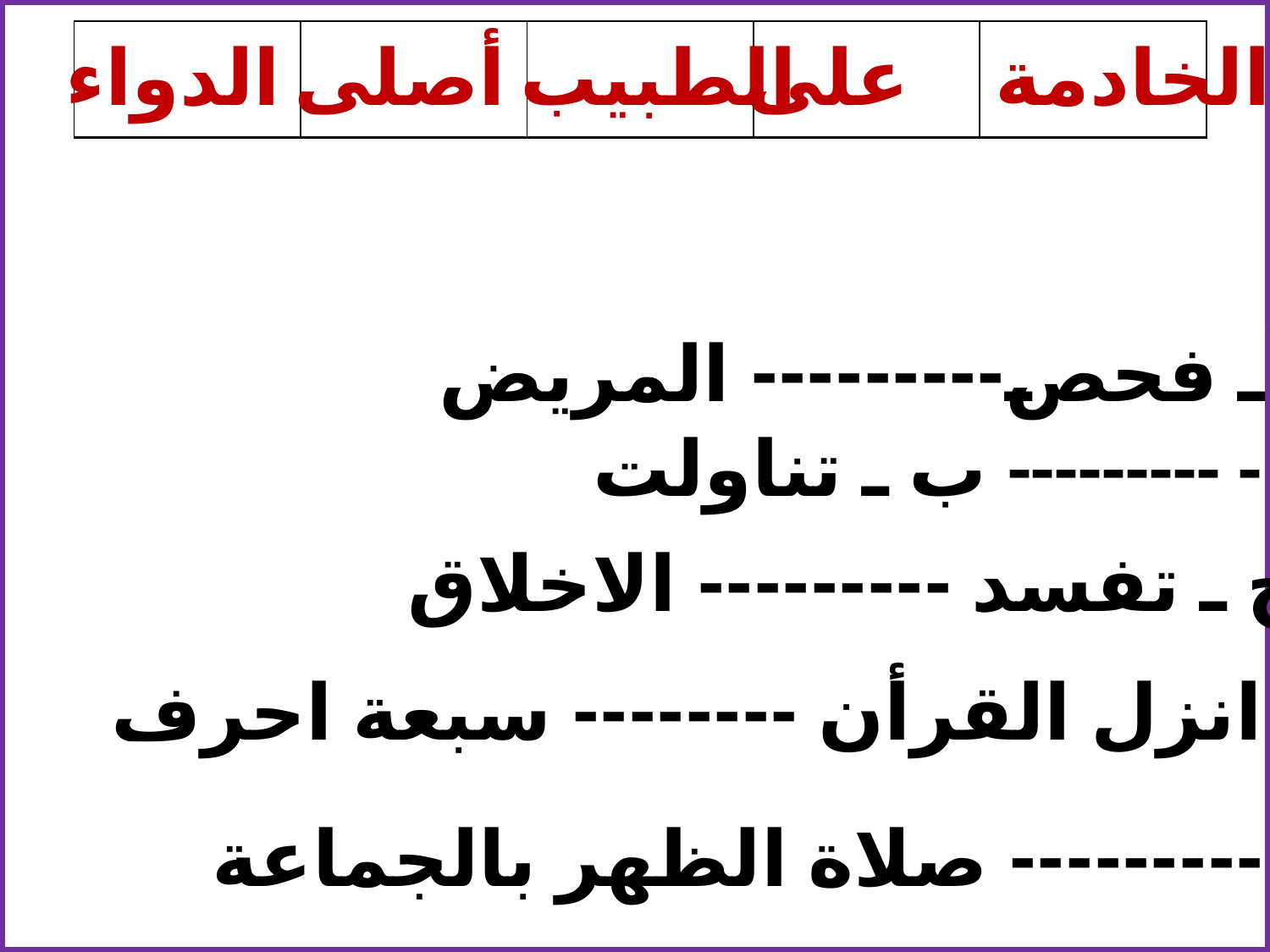

|  |  |  |  |  |
| --- | --- | --- | --- | --- |
الدواء
أصلى
الطبيب
على
الخادمة
أـ فحص--------- المريض-
ب ـ تناولت --------- -
ج ـ تفسد --------- الاخلاق -
دـ انزل القرأن -------- سبعة احرف -
ه ـ --------- صلاة الظهر بالجماعة